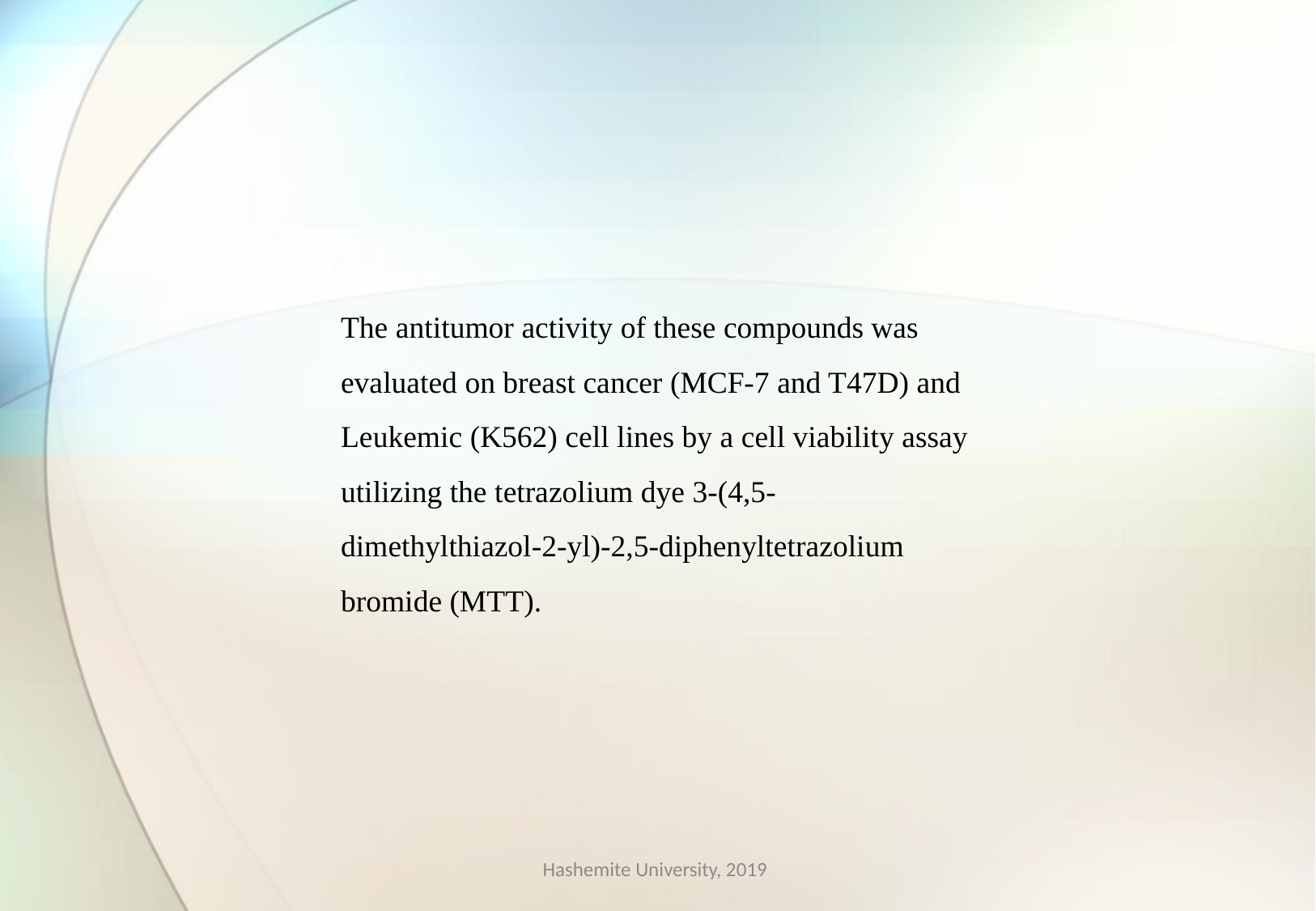

The antitumor activity of these compounds was evaluated on breast cancer (MCF-7 and T47D) and Leukemic (K562) cell lines by a cell viability assay utilizing the tetrazolium dye 3-(4,5-dimethylthiazol-2-yl)-2,5-diphenyltetrazolium bromide (MTT).
Hashemite University, 2019